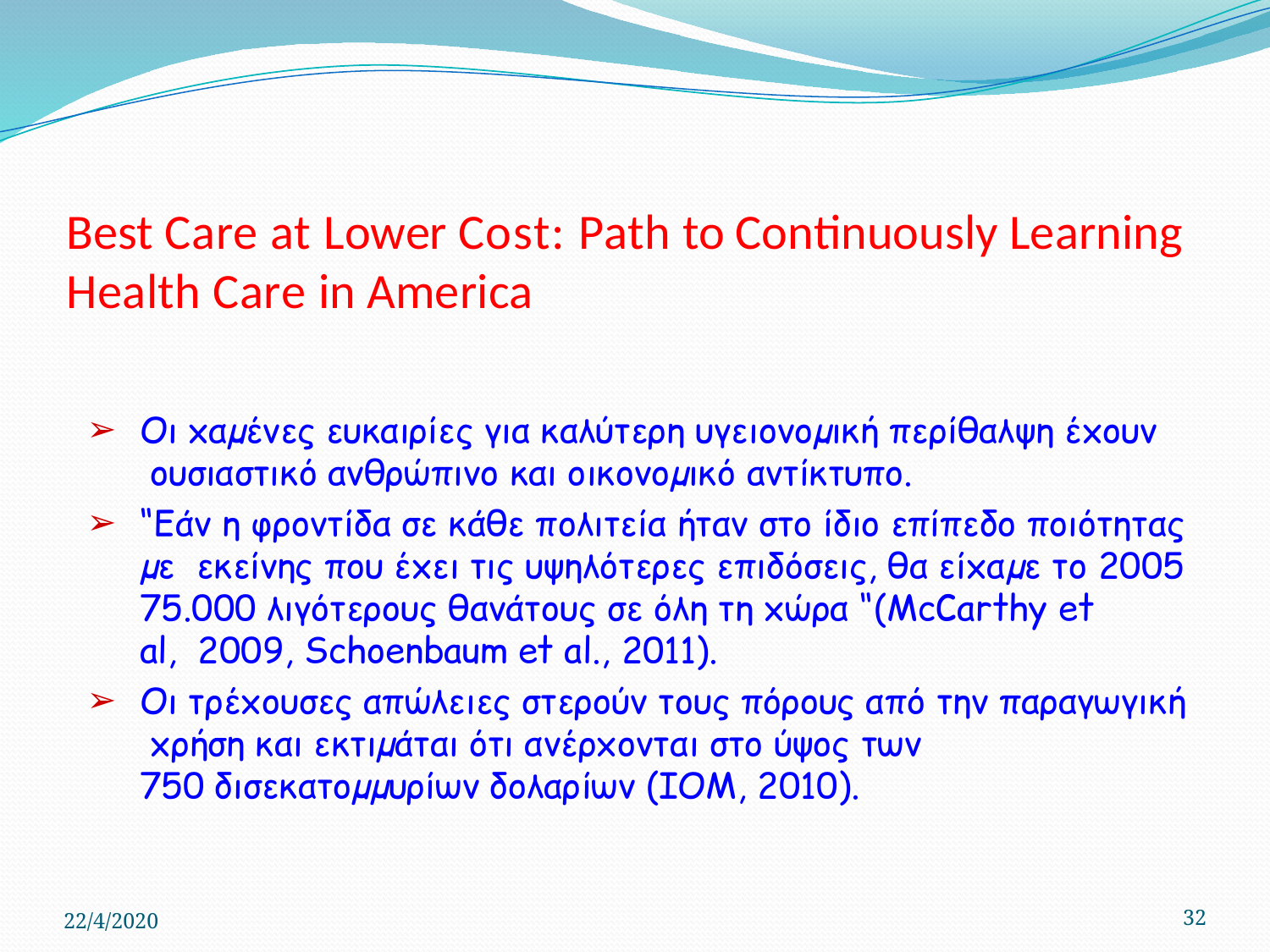

# Best Care at Lower Cost: Path to Continuously Learning Health Care in America
Οι χαµένες ευκαιρίες για καλύτερη υγειονοµική περίθαλψη έχουν  ουσιαστικό ανθρώπινο και οικονοµικό αντίκτυπο.
“Εάν η φροντίδα σε κάθε πολιτεία ήταν στο ίδιο επίπεδο ποιότητας µε  εκείνης που έχει τις υψηλότερες επιδόσεις, θα είχαµε το 2005
75.000 λιγότερους θανάτους σε όλη τη χώρα “(McCarthy et al,  2009, Schoenbaum et al., 2011).
Οι τρέχουσες απώλειες στερούν τους πόρους από την παραγωγική  χρήση και εκτιµάται ότι ανέρχονται στο ύψος των
750 δισεκατοµµυρίων δολαρίων (IOM, 2010).
22/4/2020
32